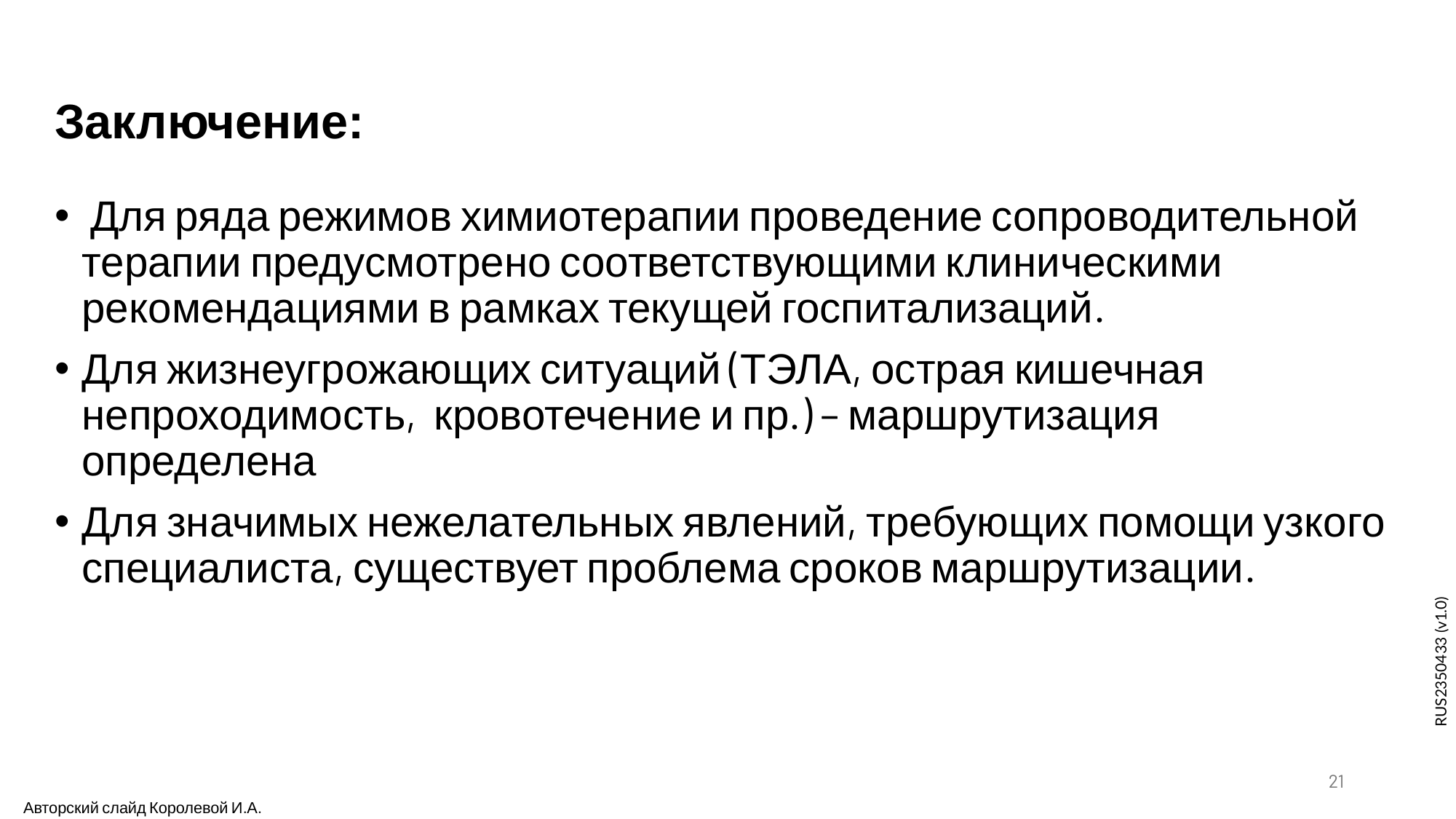

# Заключение:
 Для ряда режимов химиотерапии проведение сопроводительной терапии предусмотрено соответствующими клиническими рекомендациями в рамках текущей госпитализаций.
Для жизнеугрожающих ситуаций (ТЭЛА, острая кишечная непроходимость,  кровотечение и пр.) – маршрутизация определена
Для значимых нежелательных явлений, требующих помощи узкого специалиста, существует проблема сроков маршрутизации.
21
Авторский слайд Королевой И.А.